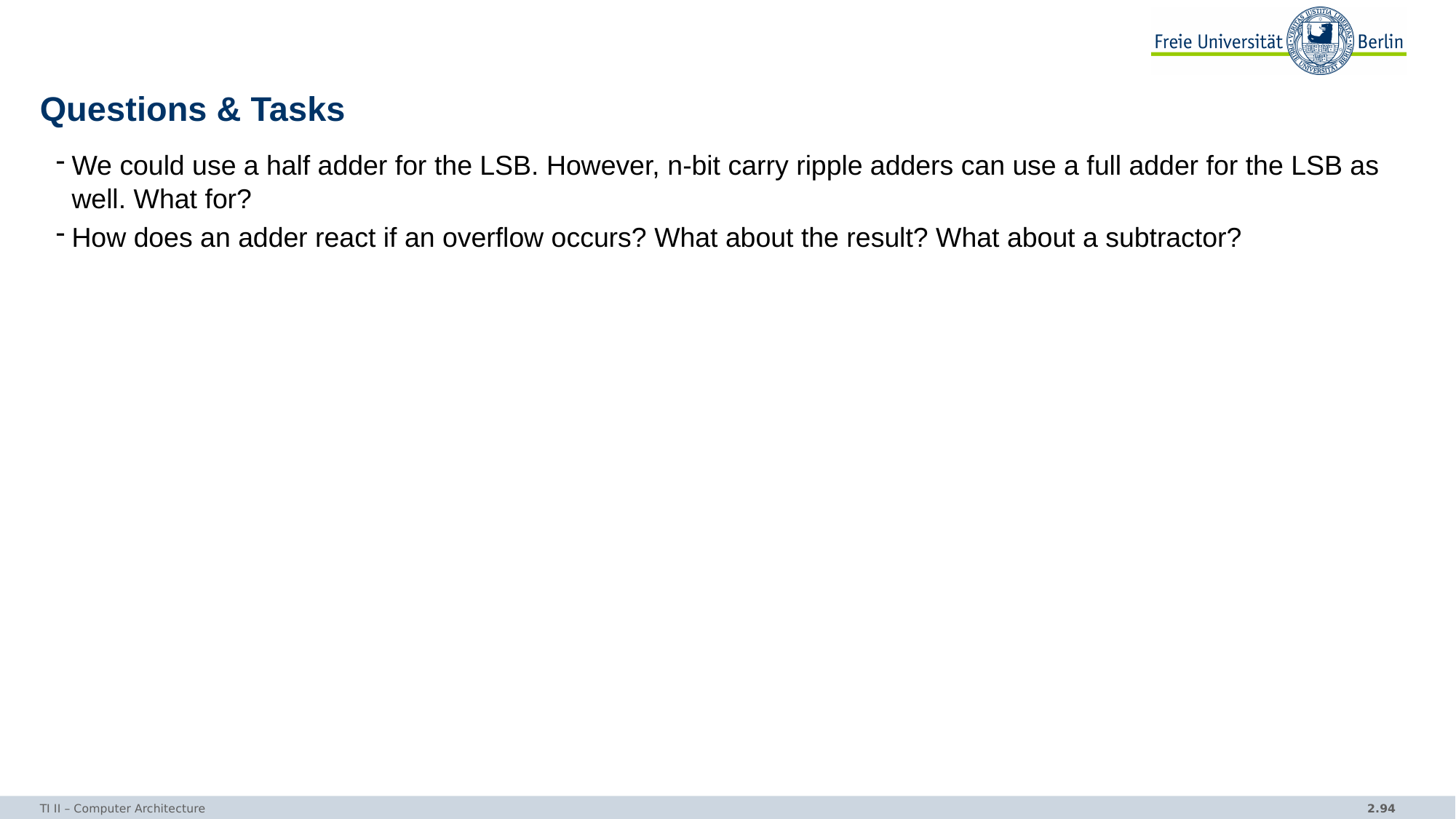

# Questions & Tasks
We could use a half adder for the LSB. However, n-bit carry ripple adders can use a full adder for the LSB as well. What for?
How does an adder react if an overflow occurs? What about the result? What about a subtractor?

TI II – Computer Architecture